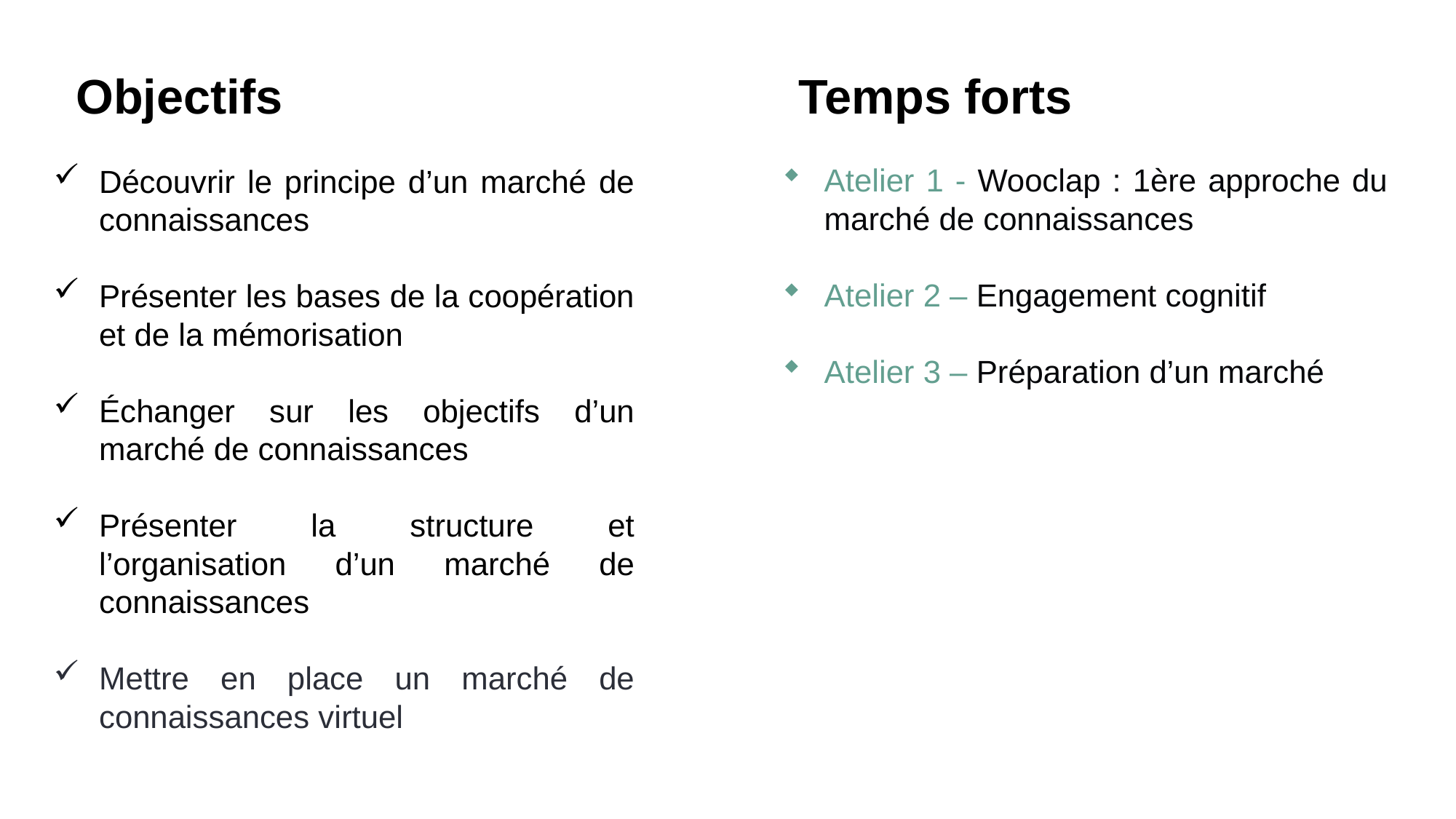

Objectifs
Temps forts
Atelier 1 - Wooclap : 1ère approche du marché de connaissances

Atelier 2 – Engagement cognitif

Atelier 3 – Préparation d’un marché

Découvrir le principe d’un marché de connaissances

Présenter les bases de la coopération et de la mémorisation

Échanger sur les objectifs d’un marché de connaissances

Présenter la structure et l’organisation d’un marché de connaissances

Mettre en place un marché de connaissances virtuel